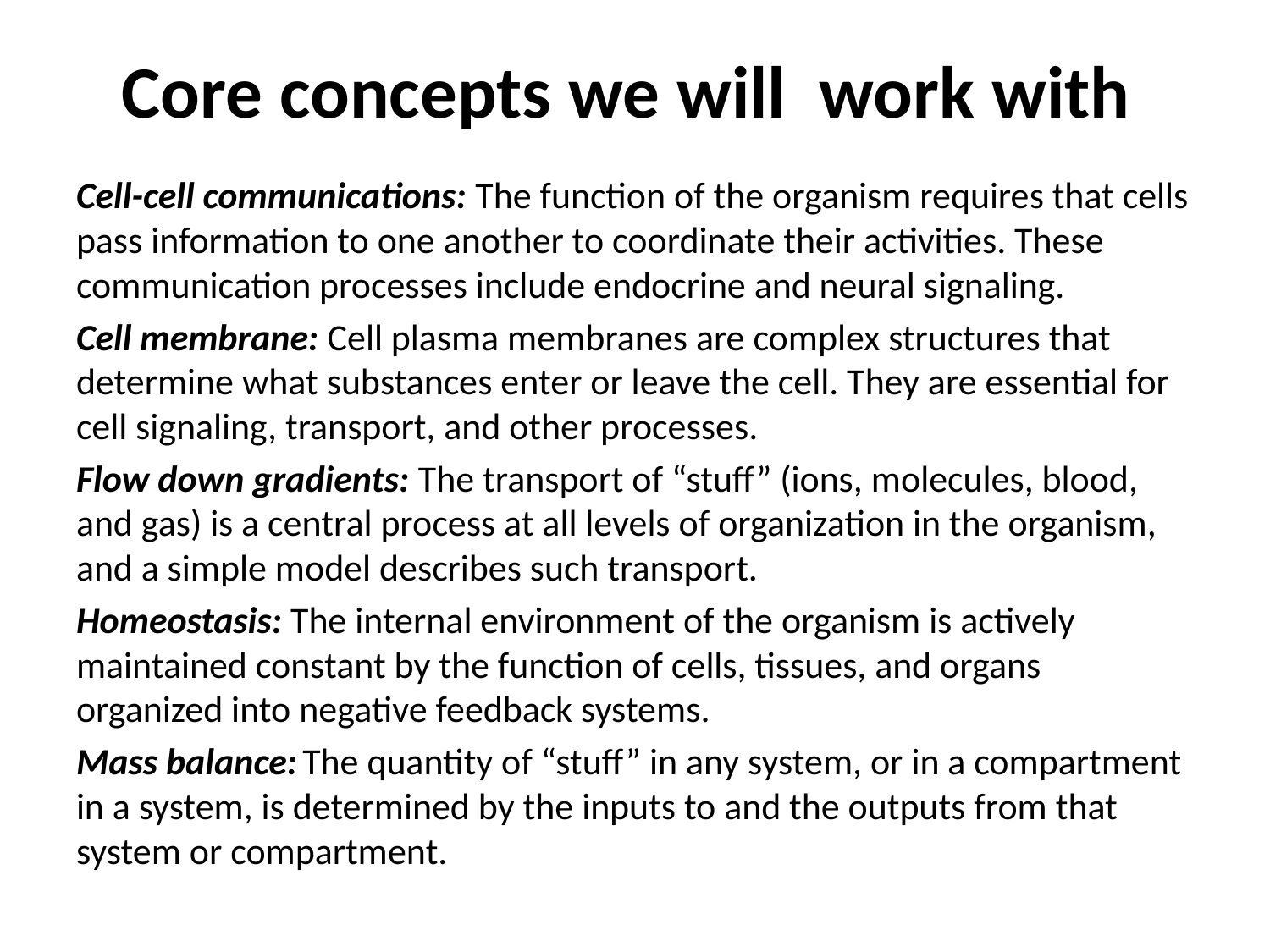

# Core concepts we will  work with
Cell-cell communications: The function of the organism requires that cells pass information to one another to coordinate their activities. These communication processes include endocrine and neural signaling.
Cell membrane: Cell plasma membranes are complex structures that determine what substances enter or leave the cell. They are essential for cell signaling, transport, and other processes.
Flow down gradients: The transport of “stuff” (ions, molecules, blood, and gas) is a central process at all levels of organization in the organism, and a simple model describes such transport.
Homeostasis: The internal environment of the organism is actively maintained constant by the function of cells, tissues, and organs organized into negative feedback systems.
Mass balance: The quantity of “stuff” in any system, or in a compartment in a system, is determined by the inputs to and the outputs from that system or compartment.